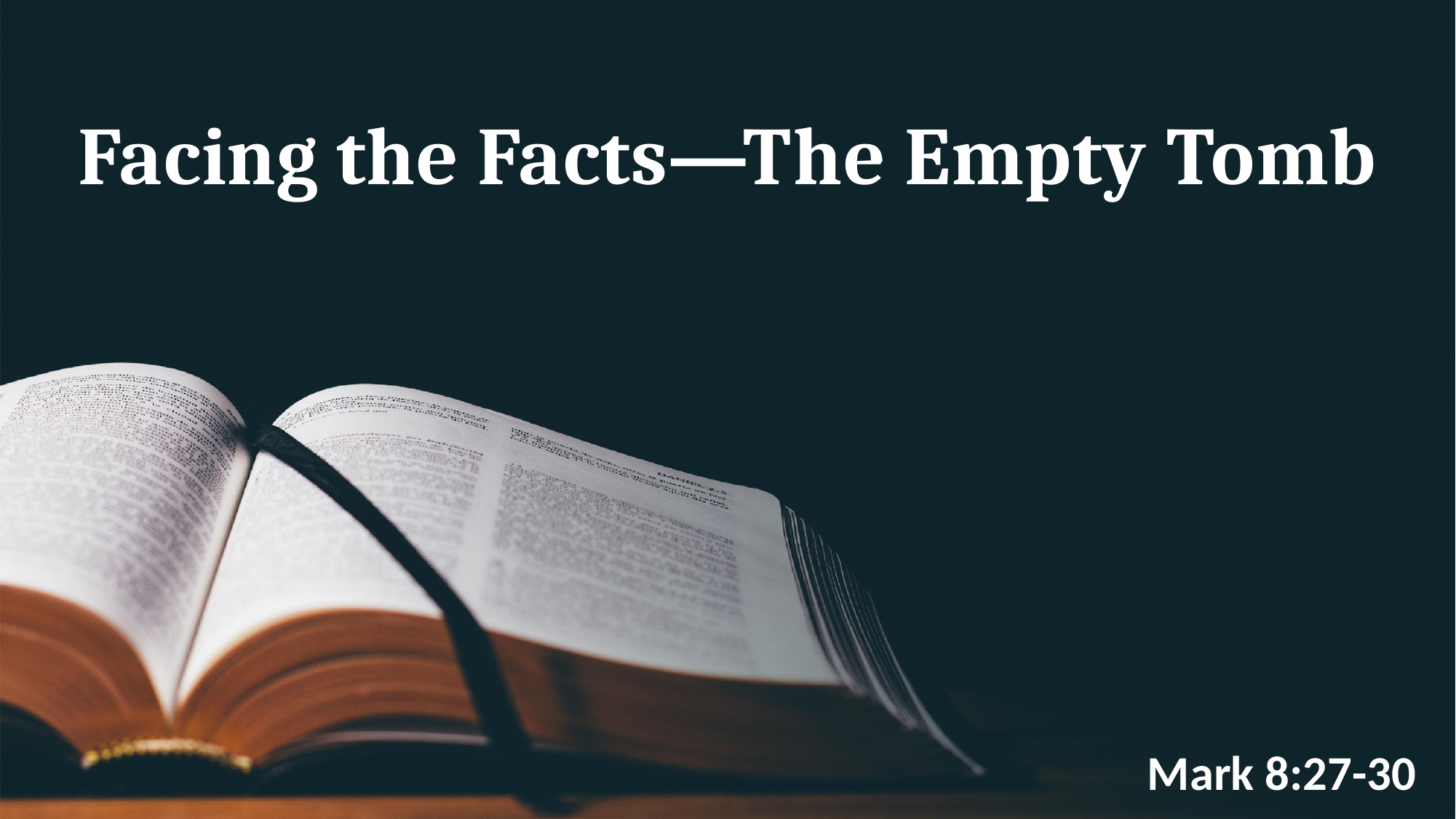

# Facing the Facts—The Empty Tomb
Mark 8:27-30